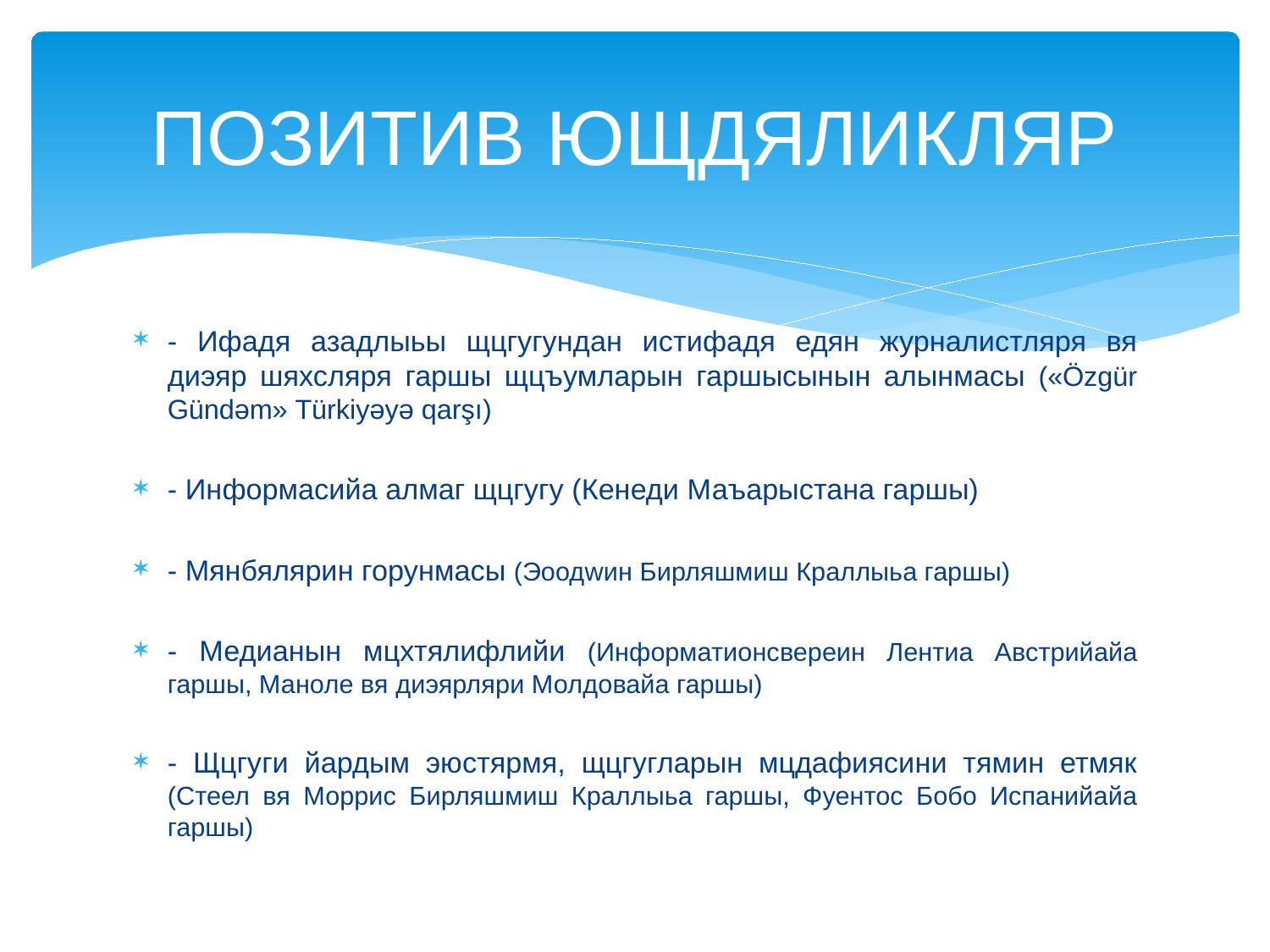

# ПОЗИТИВ ЮЩДЯЛИКЛЯР
- Ифадя азадлыьы щцгугундан истифадя едян журналистляря вя диэяр шяхсляря гаршы щцъумларын гаршысынын алынмасы («Özgür Gündəm» Türkiyəyə qarşı)

- Информасийа алмаг щцгугу (Кенеди Маъарыстана гаршы)

- Мянбялярин горунмасы (Эоодwин Бирляшмиш Краллыьа гаршы)

- Медианын мцхтялифлийи (Информатионсвереин Лентиа Австрийайа гаршы, Маноле вя диэярляри Молдовайа гаршы)

- Щцгуги йардым эюстярмя, щцгугларын мцдафиясини тямин етмяк (Стеел вя Моррис Бирляшмиш Краллыьа гаршы, Фуентос Бобо Испанийайа гаршы)